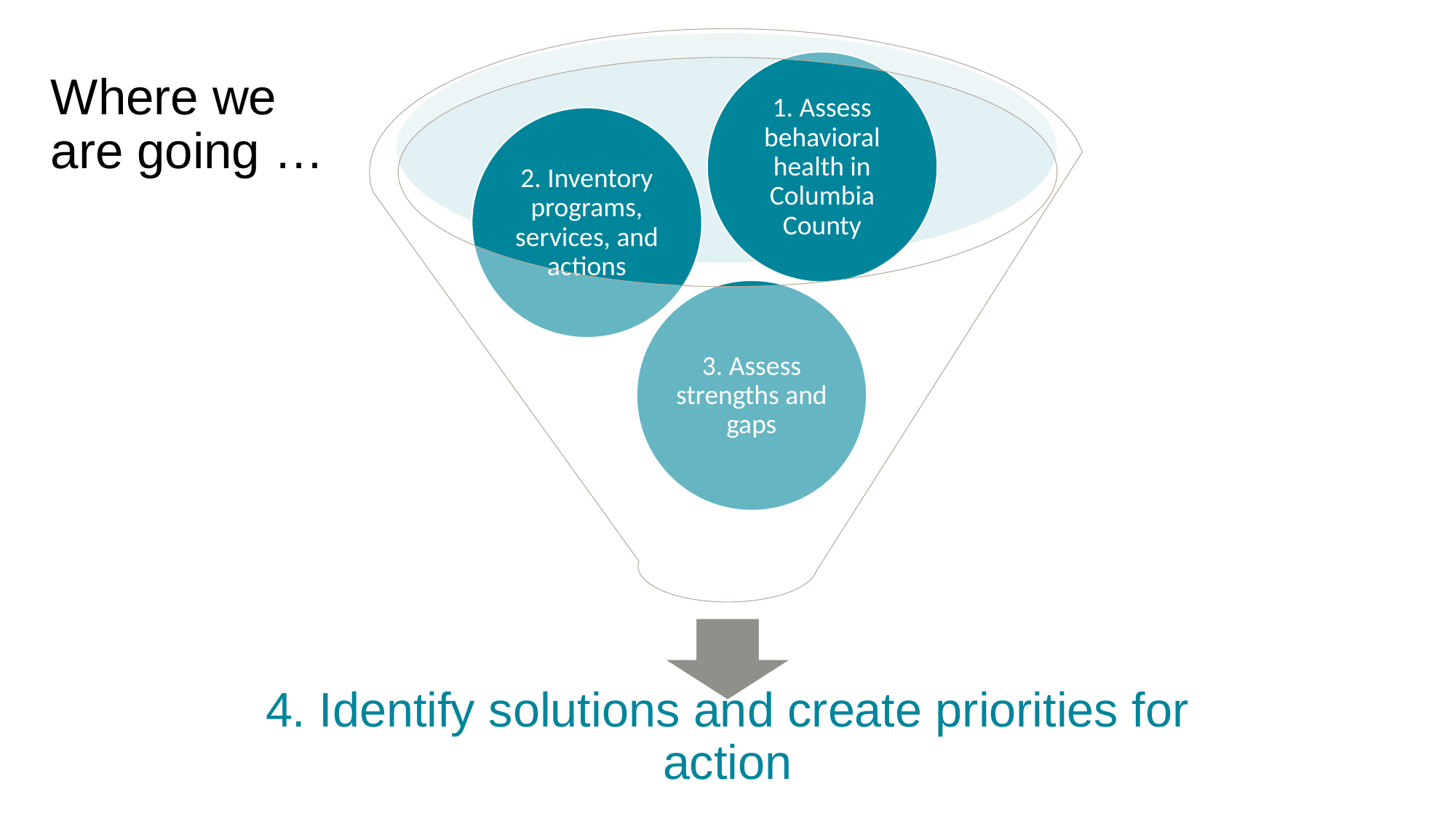

4. Identify solutions and create priorities for action
3. Assess strengths and gaps
2. Inventory programs, services, and actions
1. Assess behavioral health in Columbia County
# Where we are going …